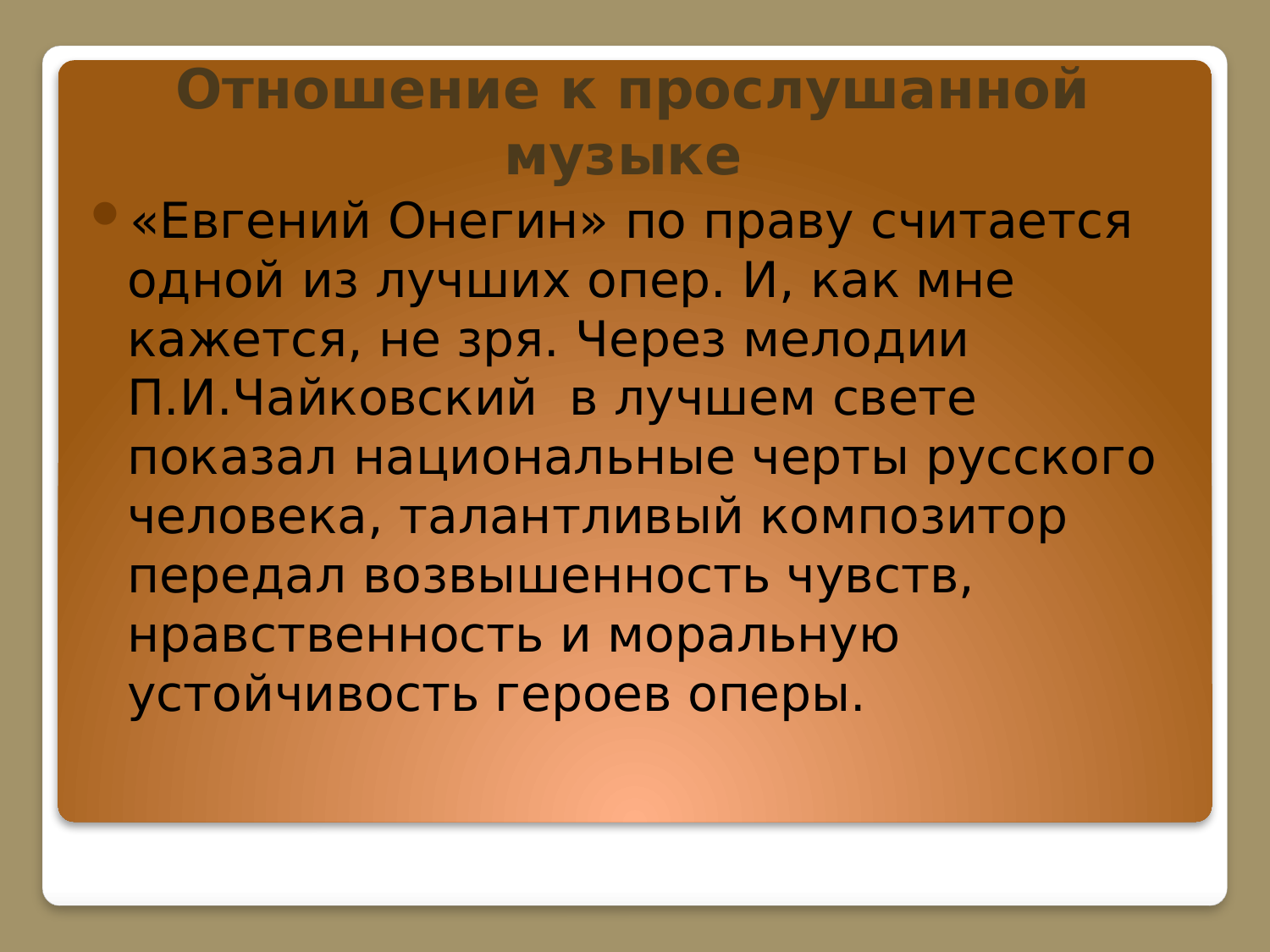

# Отношение к прослушанной музыке
«Евгений Онегин» по праву считается одной из лучших опер. И, как мне кажется, не зря. Через мелодии П.И.Чайковский  в лучшем свете показал национальные черты русского человека, талантливый композитор передал возвышенность чувств, нравственность и моральную устойчивость героев оперы.